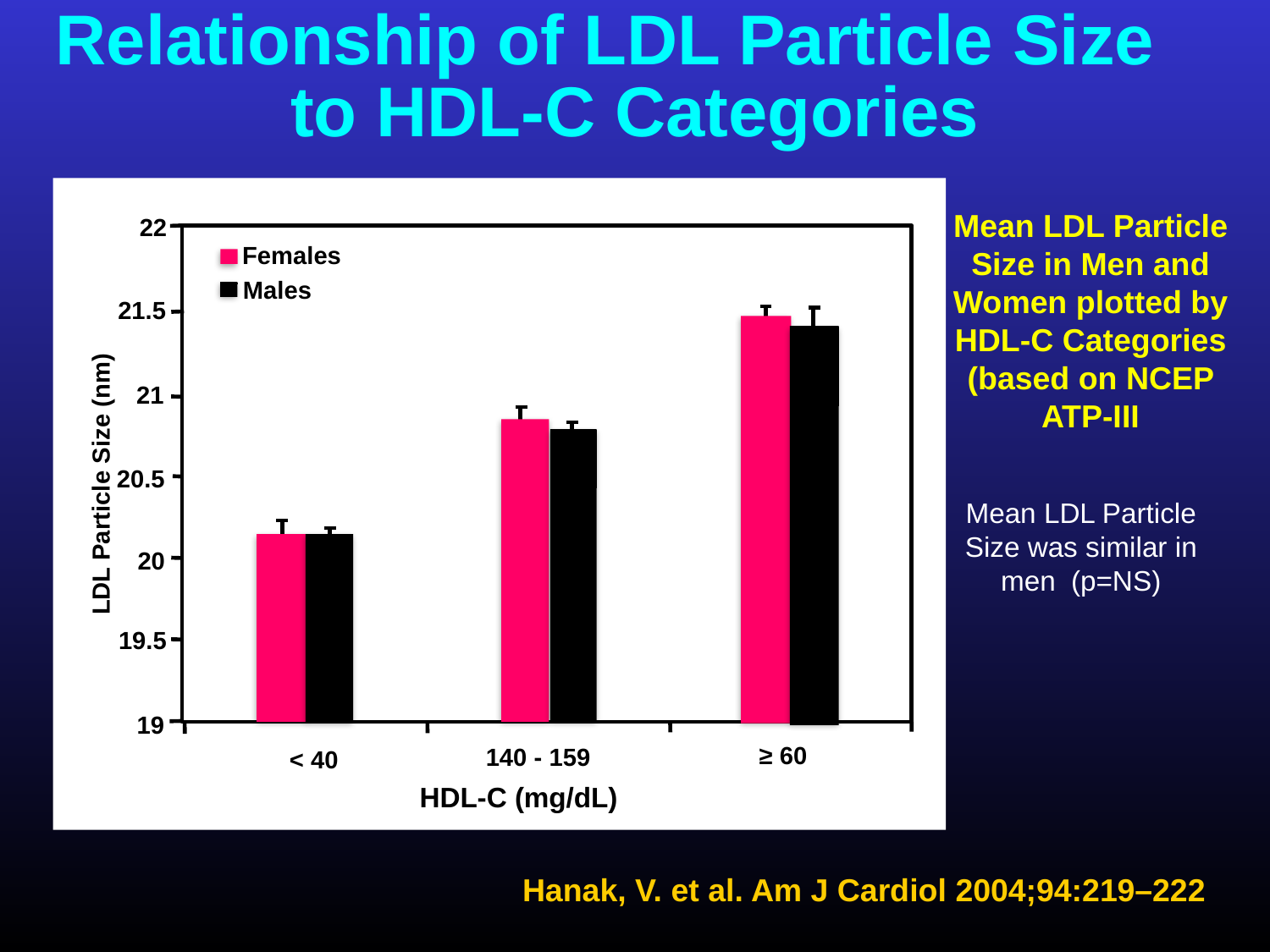

# Relationship of LDL Particle Size    to HDL-C Categories

Mean LDL Particle Size in Men and Women plotted by HDL-C Categories (based on NCEP ATP-III
22

Females

Males

21.5

21

20.5
LDL Particle Size (nm)
Mean LDL Particle Size was similar in men  (p=NS)

20
19.5
19
≥ 60
140 - 159
< 40
HDL-C (mg/dL)
Hanak, V. et al. Am J Cardiol 2004;94:219–222